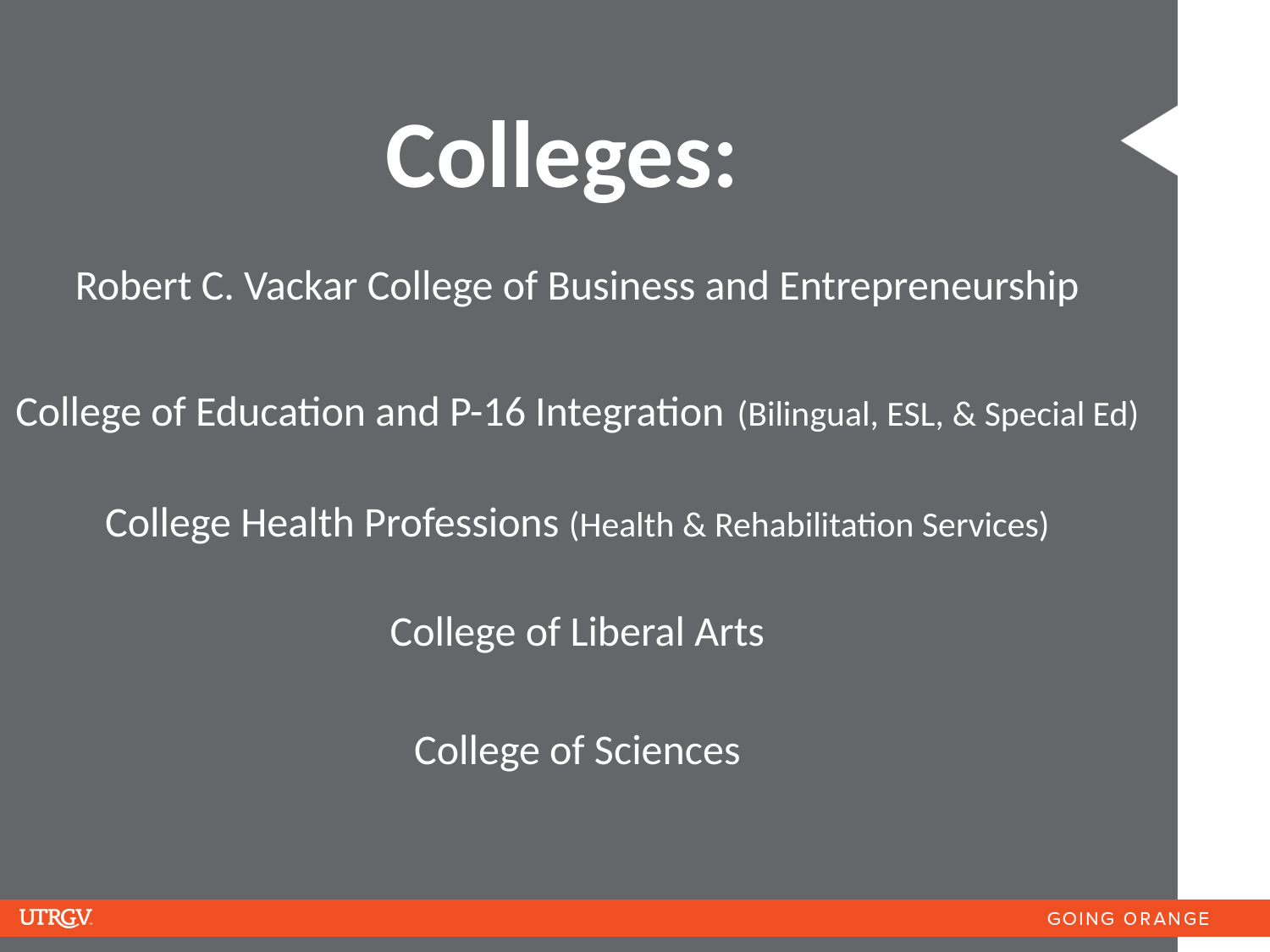

# Colleges:
Robert C. Vackar College of Business and Entrepreneurship

College of Education and P-16 Integration (Bilingual, ESL, & Special Ed)

College Health Professions (Health & Rehabilitation Services)

College of Liberal Arts

College of Sciences